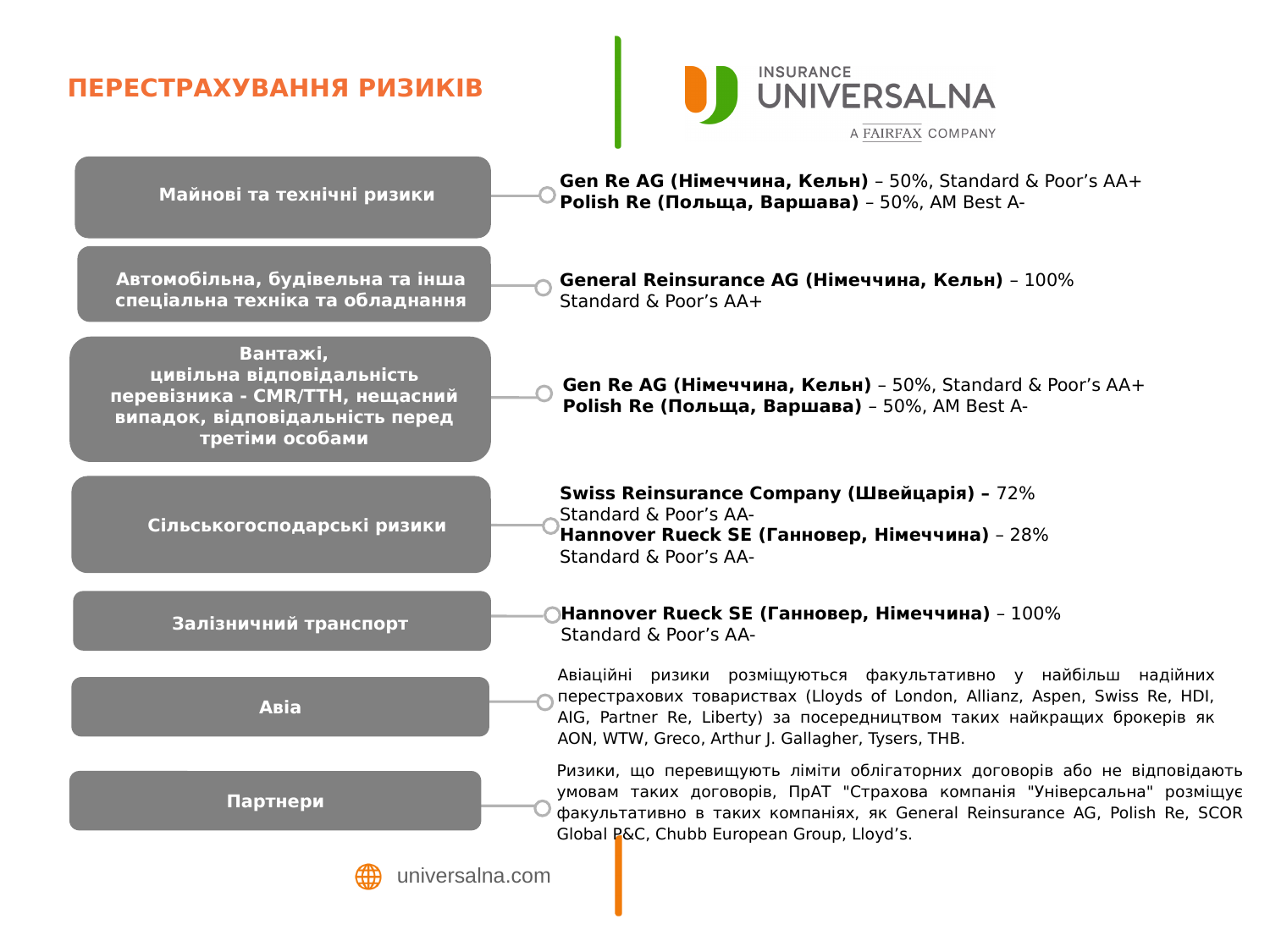

# ПЕРЕСТРАХУВАННЯ РИЗИКІВ

Gen Re AG (Німеччина, Кельн) – 50%, Standard & Poor’s AA+
Polish Re (Польща, Варшава) – 50%, AM Best A-
Майнові та технічні ризики

Автомобільна, будівельна та інша
спеціальна техніка та обладнання
General Reinsurance AG (Німеччина, Кельн) – 100%
Standard & Poor’s AA+

Вантажі,
цивільна відповідальність перевізника - CMR/TTH, нещасний випадок, відповідальність перед третіми особами

Gen Re AG (Німеччина, Кельн) – 50%, Standard & Poor’s AA+
Polish Re (Польща, Варшава) – 50%, AM Best A-

Swiss Reinsurance Company (Швейцарія) – 72%
Standard & Poor’s AA-
Hannover Rueck SE (Ганновер, Німеччина) – 28%
Standard & Poor’s AA-

Сільськогосподарські ризики

Hannover Rueck SE (Ганновер, Німеччина) – 100%
Standard & Poor’s AA-
Залізничний транспорт

Авіаційні ризики розміщуються факультативно у найбільш надійних перестрахових товариствах (Lloyds of London, Allianz, Aspen, Swiss Re, HDI, AIG, Partner Re, Liberty) за посередництвом таких найкращих брокерів як AON, WTW, Greco, Arthur J. Gallagher, Tysers, THB.
Авіа

Ризики, що перевищують ліміти облігаторних договорів або не відповідають умовам таких договорів, ПрАТ "Страхова компанія "Універсальна" розміщує факультативно в таких компаніях, як General Reinsurance AG, Polish Re, SCOR Global P&C, Chubb European Group, Lloyd’s.
Партнери
Партнери